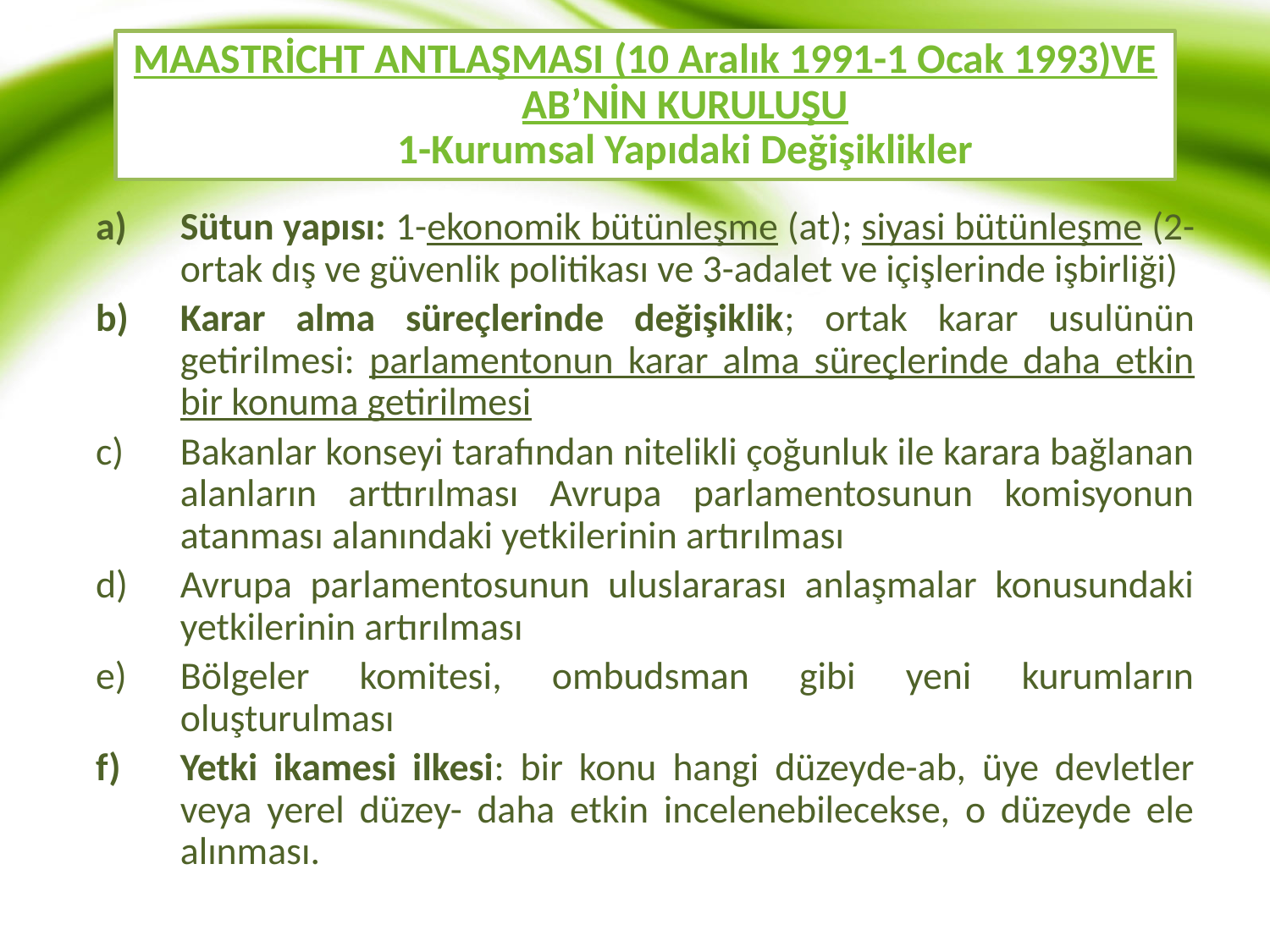

# MAASTRİCHT ANTLAŞMASI (10 Aralık 1991-1 Ocak 1993)VE AB’NİN KURULUŞU 1-Kurumsal Yapıdaki Değişiklikler
Sütun yapısı: 1-ekonomik bütünleşme (at); siyasi bütünleşme (2-ortak dış ve güvenlik politikası ve 3-adalet ve içişlerinde işbirliği)
Karar alma süreçlerinde değişiklik; ortak karar usulünün getirilmesi: parlamentonun karar alma süreçlerinde daha etkin bir konuma getirilmesi
Bakanlar konseyi tarafından nitelikli çoğunluk ile karara bağlanan alanların arttırılması Avrupa parlamentosunun komisyonun atanması alanındaki yetkilerinin artırılması
Avrupa parlamentosunun uluslararası anlaşmalar konusundaki yetkilerinin artırılması
Bölgeler komitesi, ombudsman gibi yeni kurumların oluşturulması
Yetki ikamesi ilkesi: bir konu hangi düzeyde-ab, üye devletler veya yerel düzey- daha etkin incelenebilecekse, o düzeyde ele alınması.